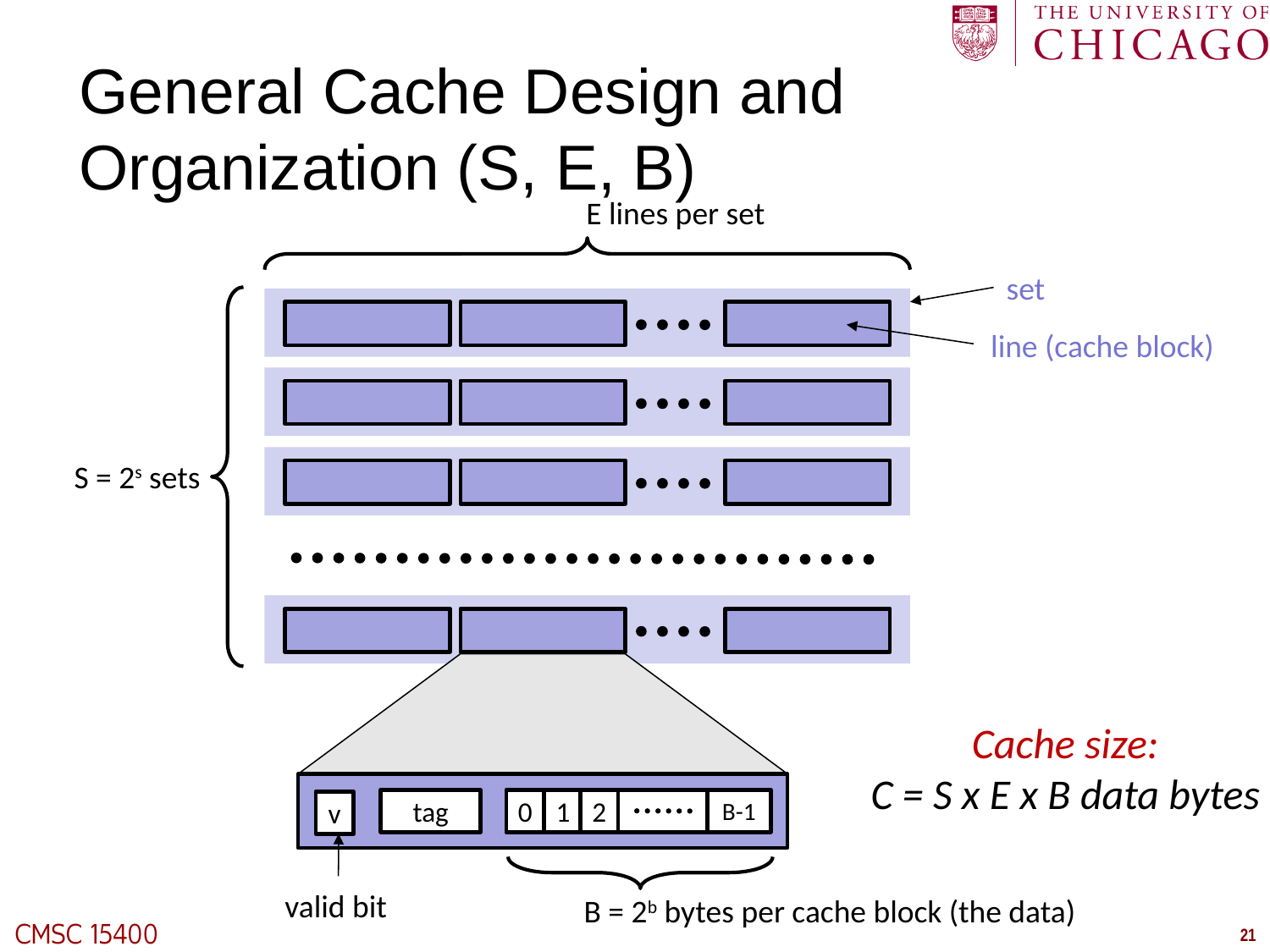

# General Cache Design and Organization (S, E, B)
E lines per set
set

line (cache block)

S = 2s sets

Cache size:
C = S x E x B data bytes

tag
0
1
2

B-1
v
valid bit
B = 2b bytes per cache block (the data)